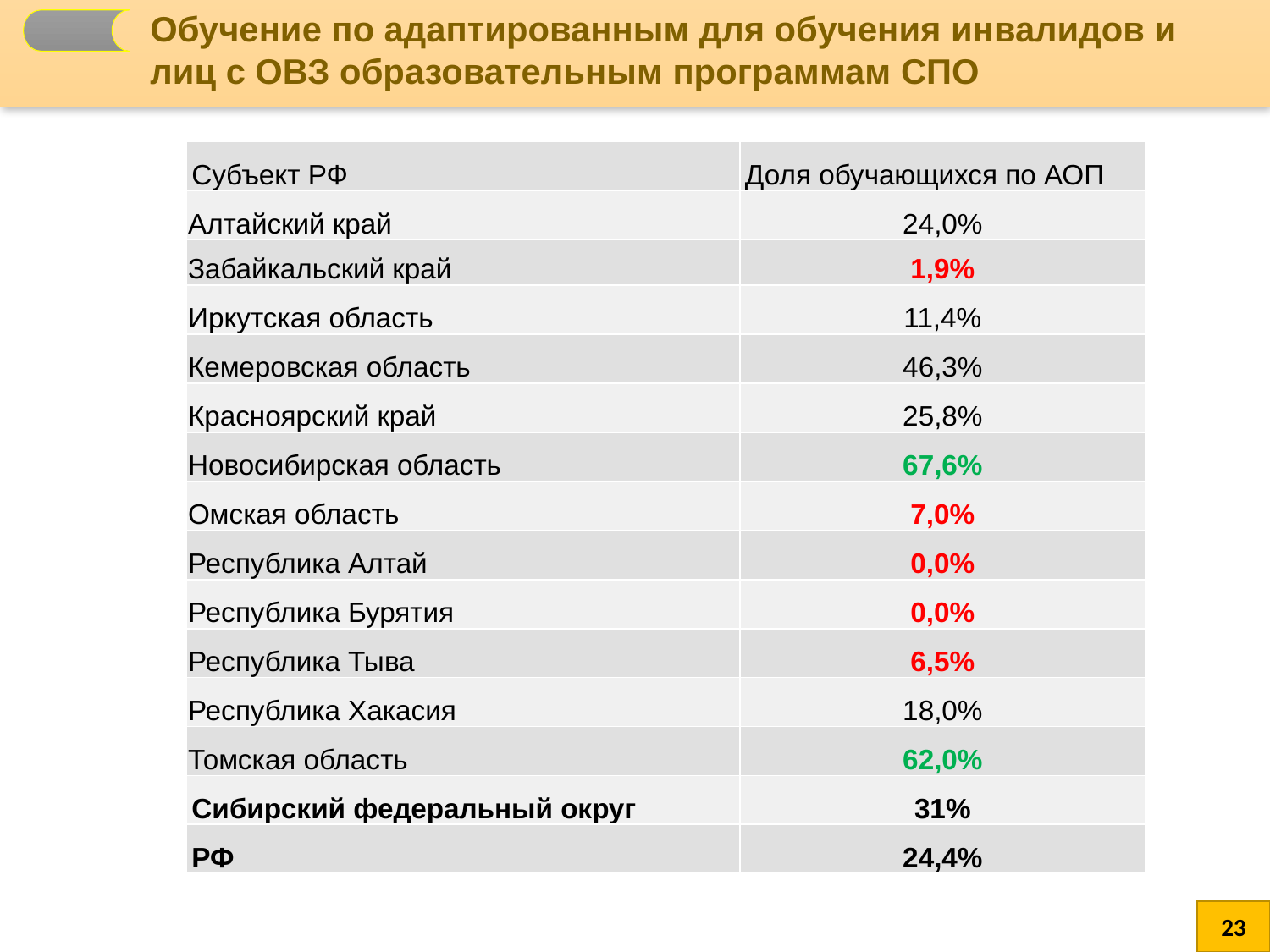

Обучение по адаптированным для обучения инвалидов и  лиц с ОВЗ образовательным программам СПО

| Субъект РФ | Доля обучающихся по АОП |
| --- | --- |
| Алтайский край | 24,0% |
| Забайкальский край | 1,9% |
| Иркутская область | 11,4% |
| Кемеровская область | 46,3% |
| Красноярский край | 25,8% |
| Новосибирская область | 67,6% |
| Омская область | 7,0% |
| Республика Алтай | 0,0% |
| Республика Бурятия | 0,0% |
| Республика Тыва | 6,5% |
| Республика Хакасия | 18,0% |
| Томская область | 62,0% |
| Сибирский федеральный округ | 31% |
| РФ | 24,4% |
23